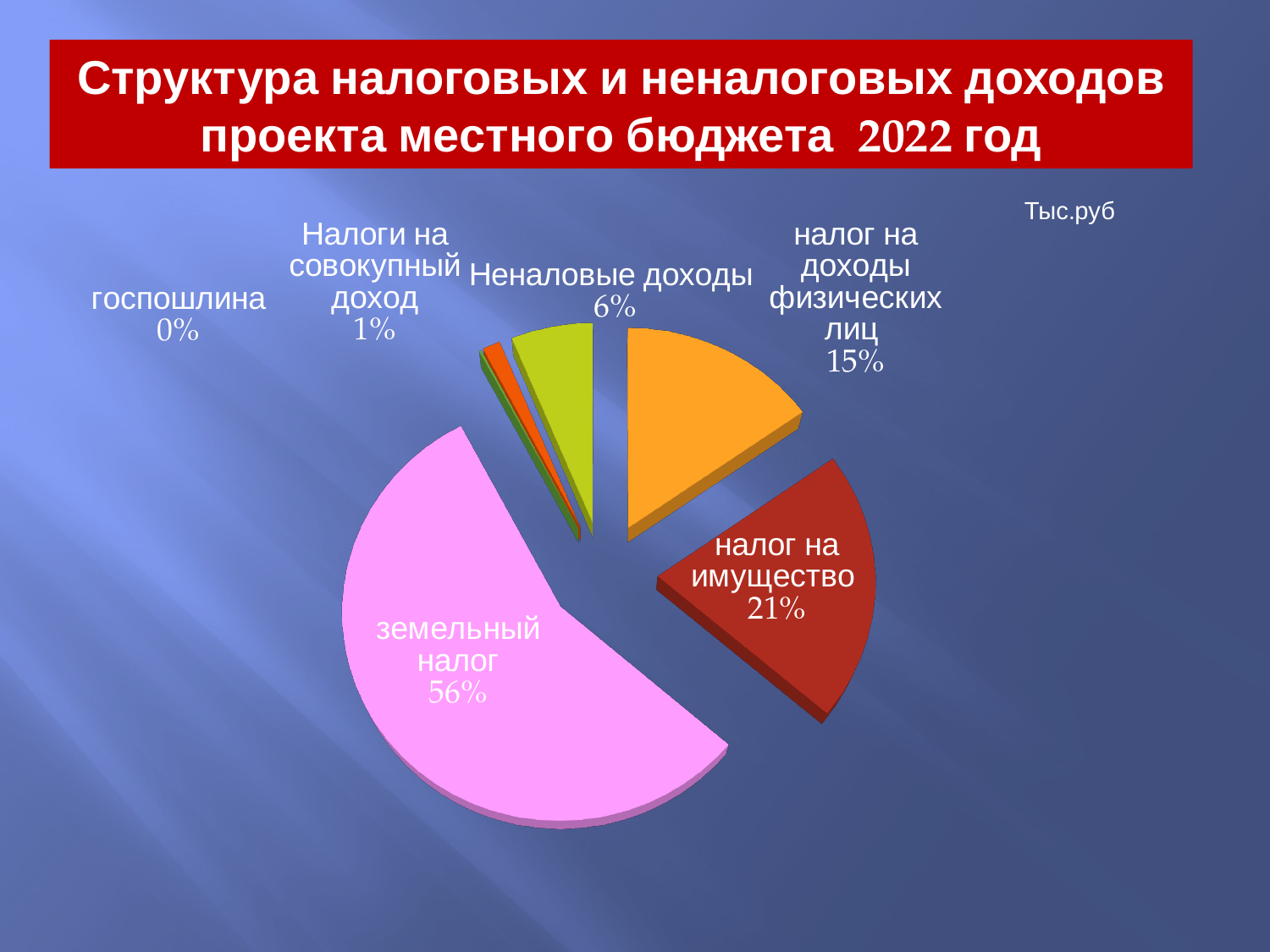

# Структура налоговых и неналоговых доходов проекта местного бюджета  2022 год
Тыс.руб

[unsupported chart]